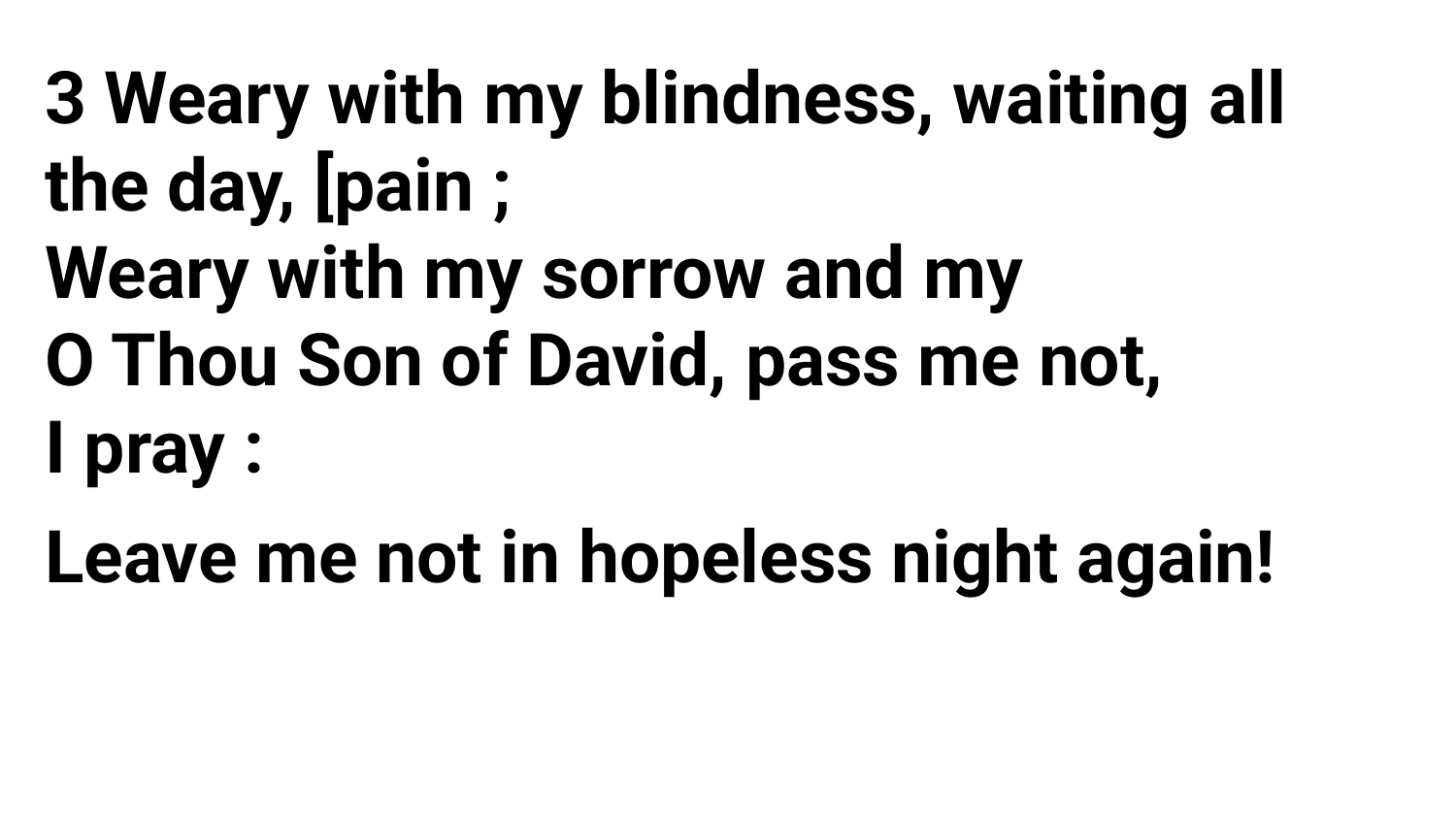

3 Weary with my blindness, waiting all
the day, [pain ;
Weary with my sorrow and my
O Thou Son of David, pass me not,
I pray :
Leave me not in hopeless night again!